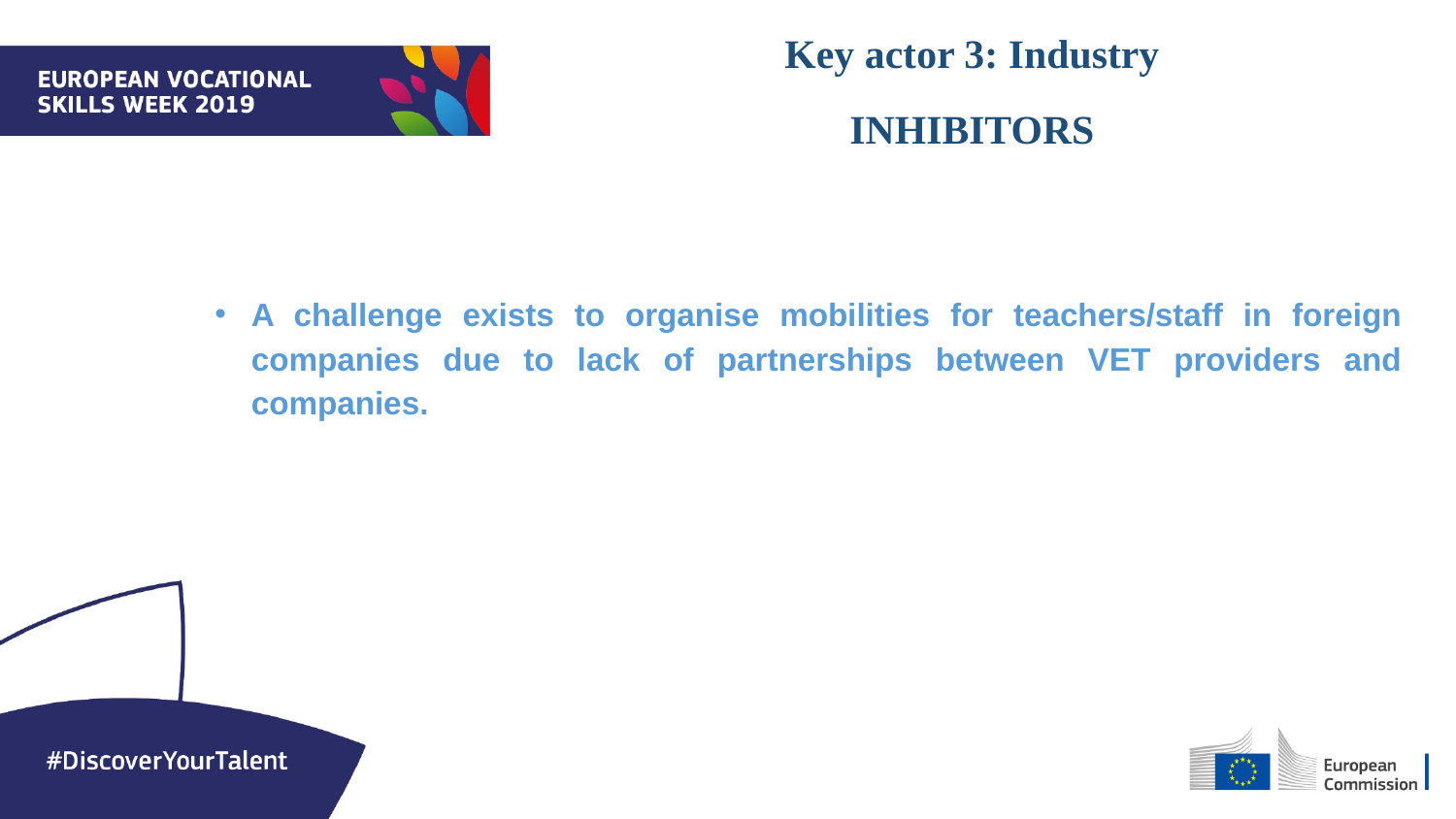

Key actor 3: Industry
INHIBITORS

A challenge exists to organise mobilities for teachers/staff in foreign companies due to lack of partnerships between VET providers and companies.